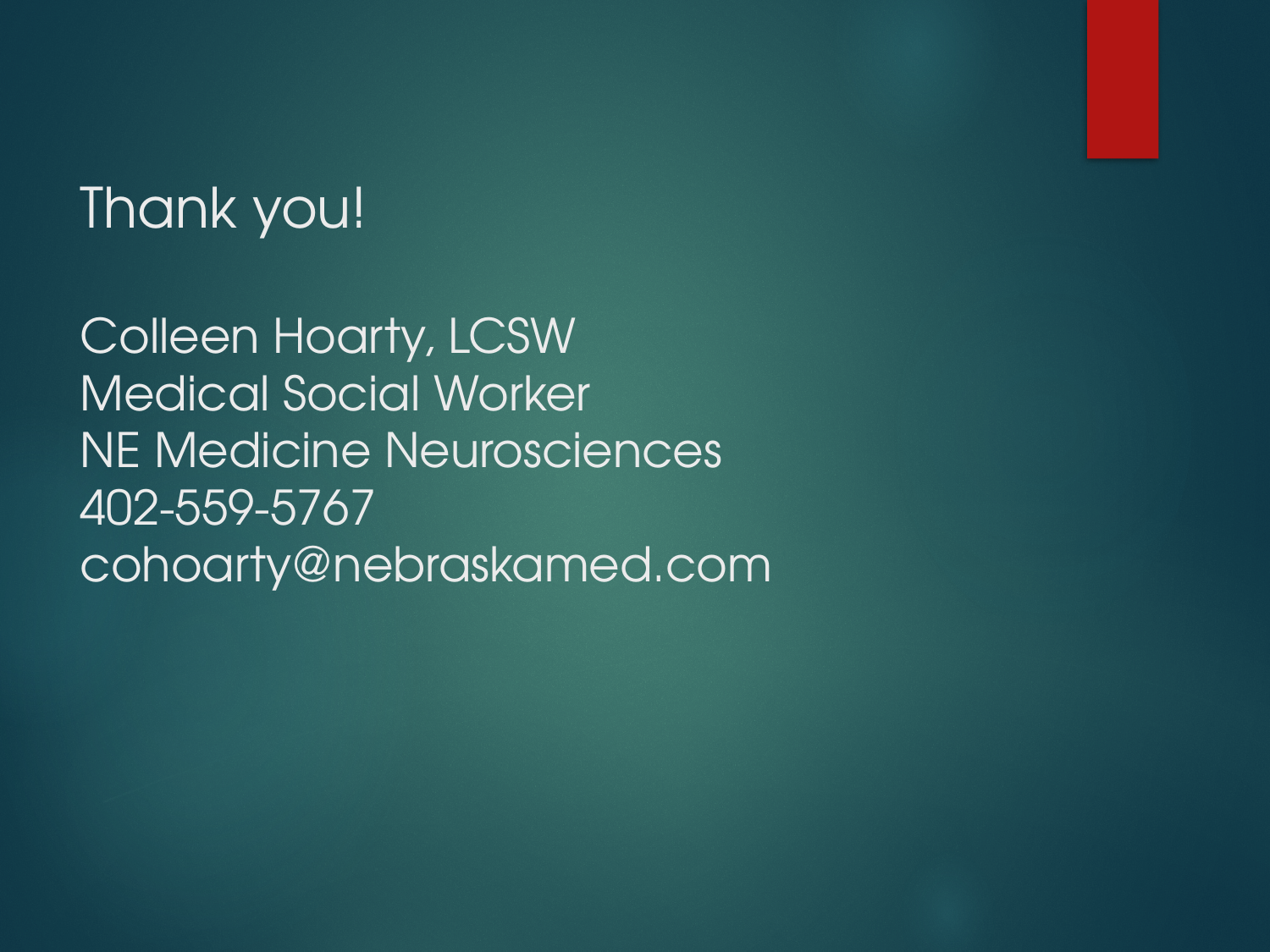

# Thank you! Colleen Hoarty, LCSW Medical Social Worker NE Medicine Neurosciences 402-559-5767 cohoarty@nebraskamed.com